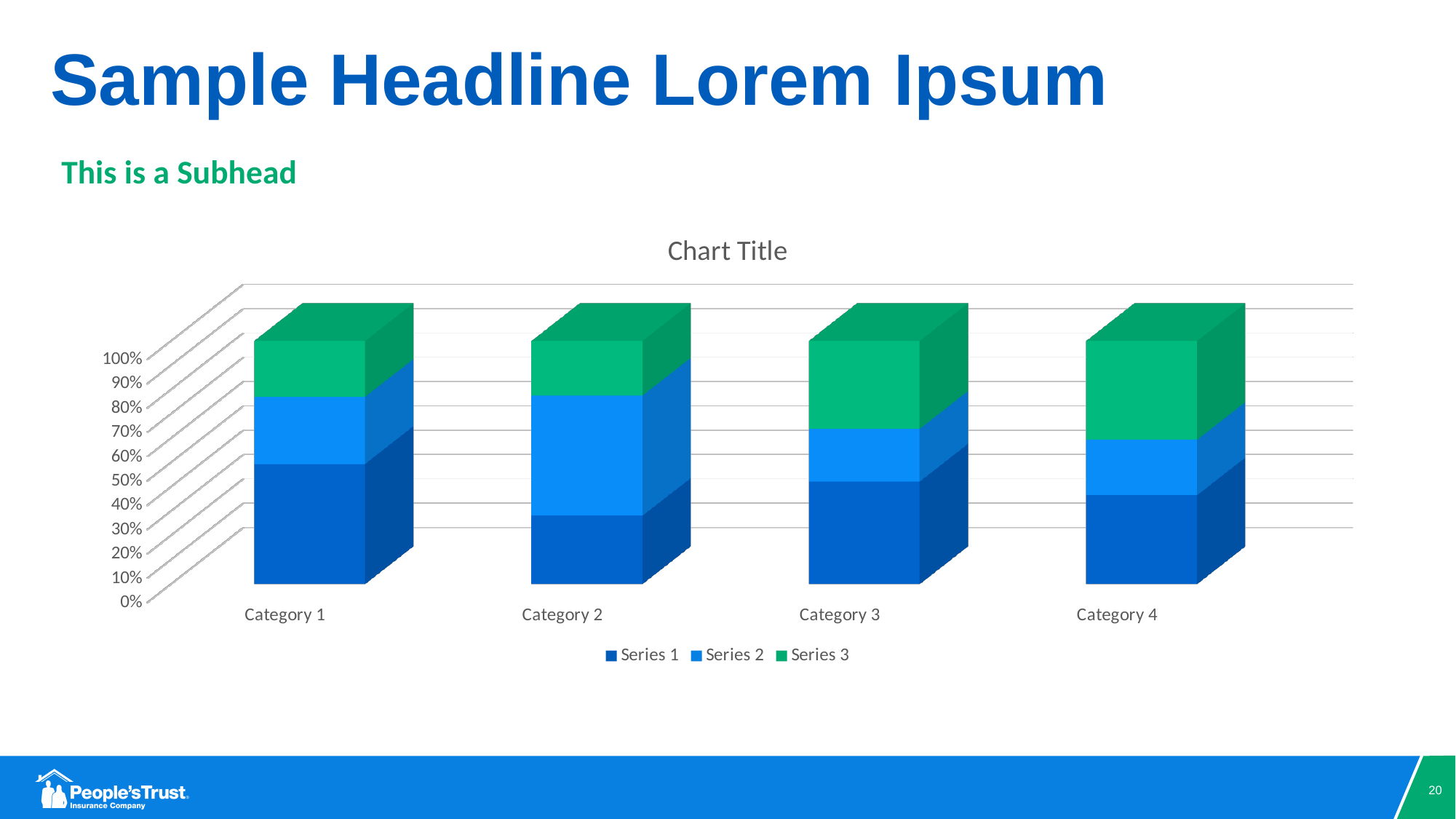

# Sample Headline Lorem Ipsum
This is a Subhead

[unsupported chart]

20